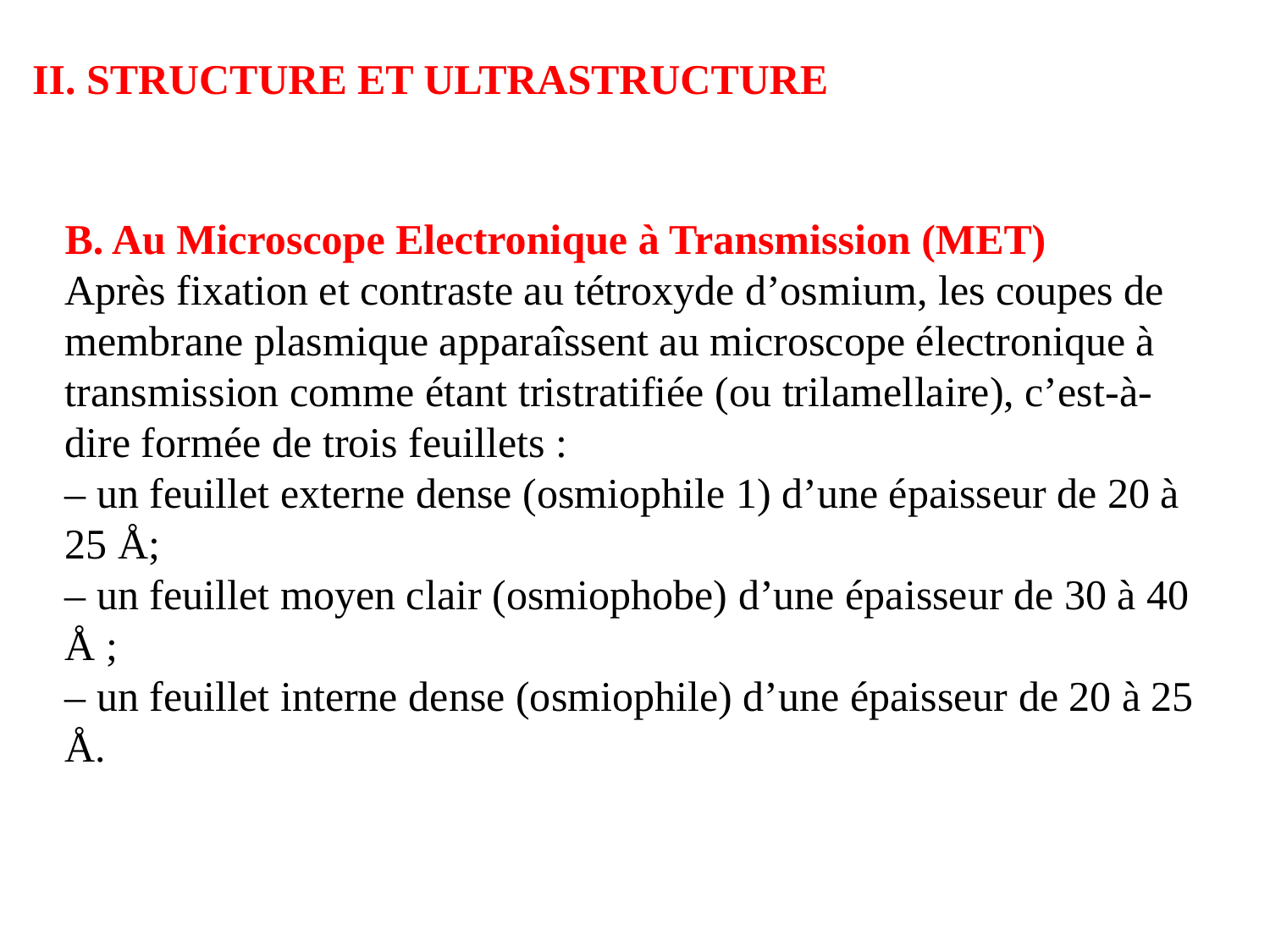

II. STRUCTURE ET ULTRASTRUCTURE

B. Au Microscope Electronique à Transmission (MET)
Après fixation et contraste au tétroxyde d’osmium, les coupes de membrane plasmique apparaîssent au microscope électronique à transmission comme étant tristratifiée (ou trilamellaire), c’est-à-dire formée de trois feuillets :
– un feuillet externe dense (osmiophile 1) d’une épaisseur de 20 à 25 Å;
– un feuillet moyen clair (osmiophobe) d’une épaisseur de 30 à 40 Å ;
– un feuillet interne dense (osmiophile) d’une épaisseur de 20 à 25 Å.